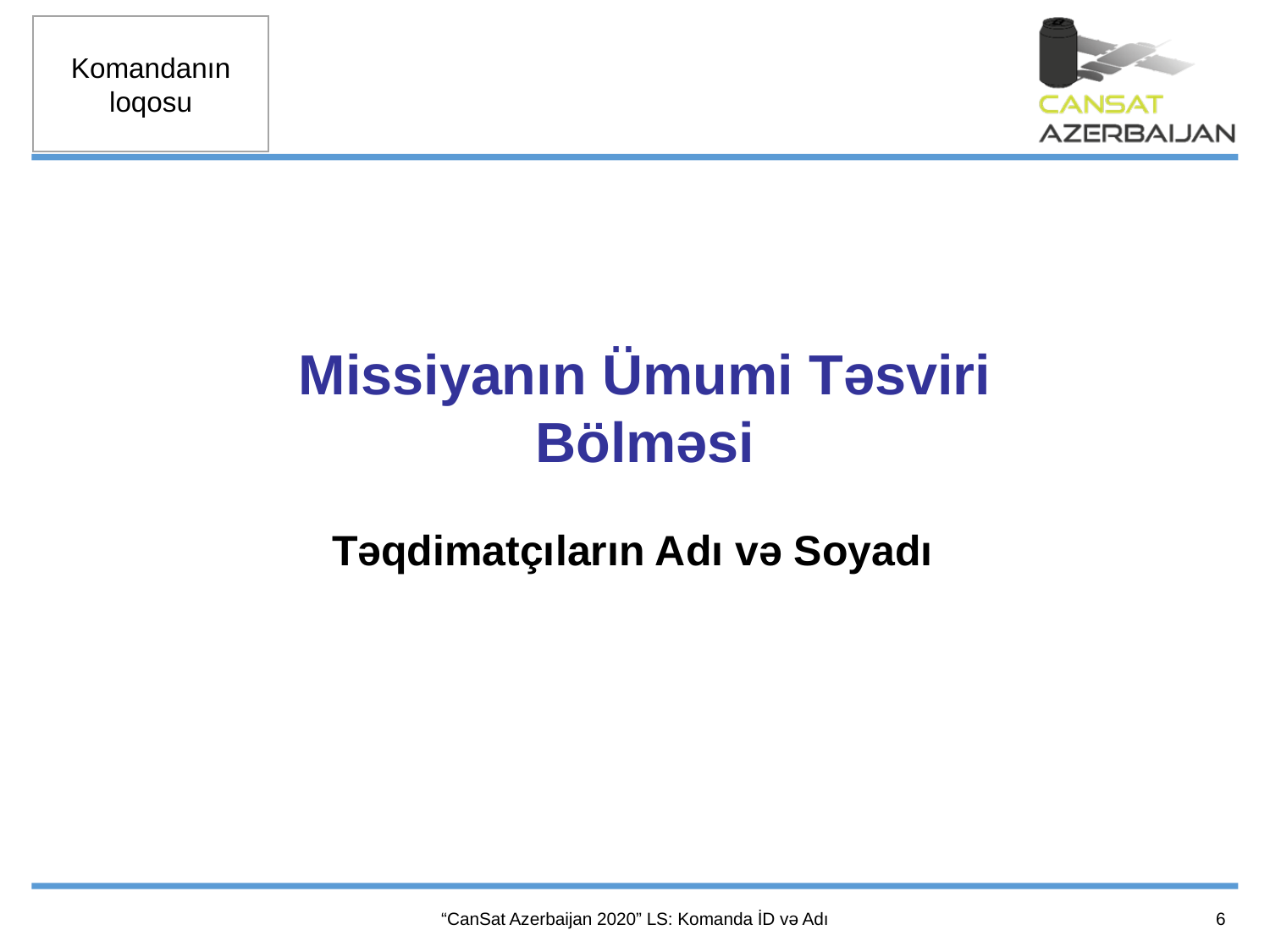

Missiyanın Ümumi Təsviri
Bölməsi
Təqdimatçıların Adı və Soyadı
6
“CanSat Azerbaijan 2020” LS: Komanda İD və Adı